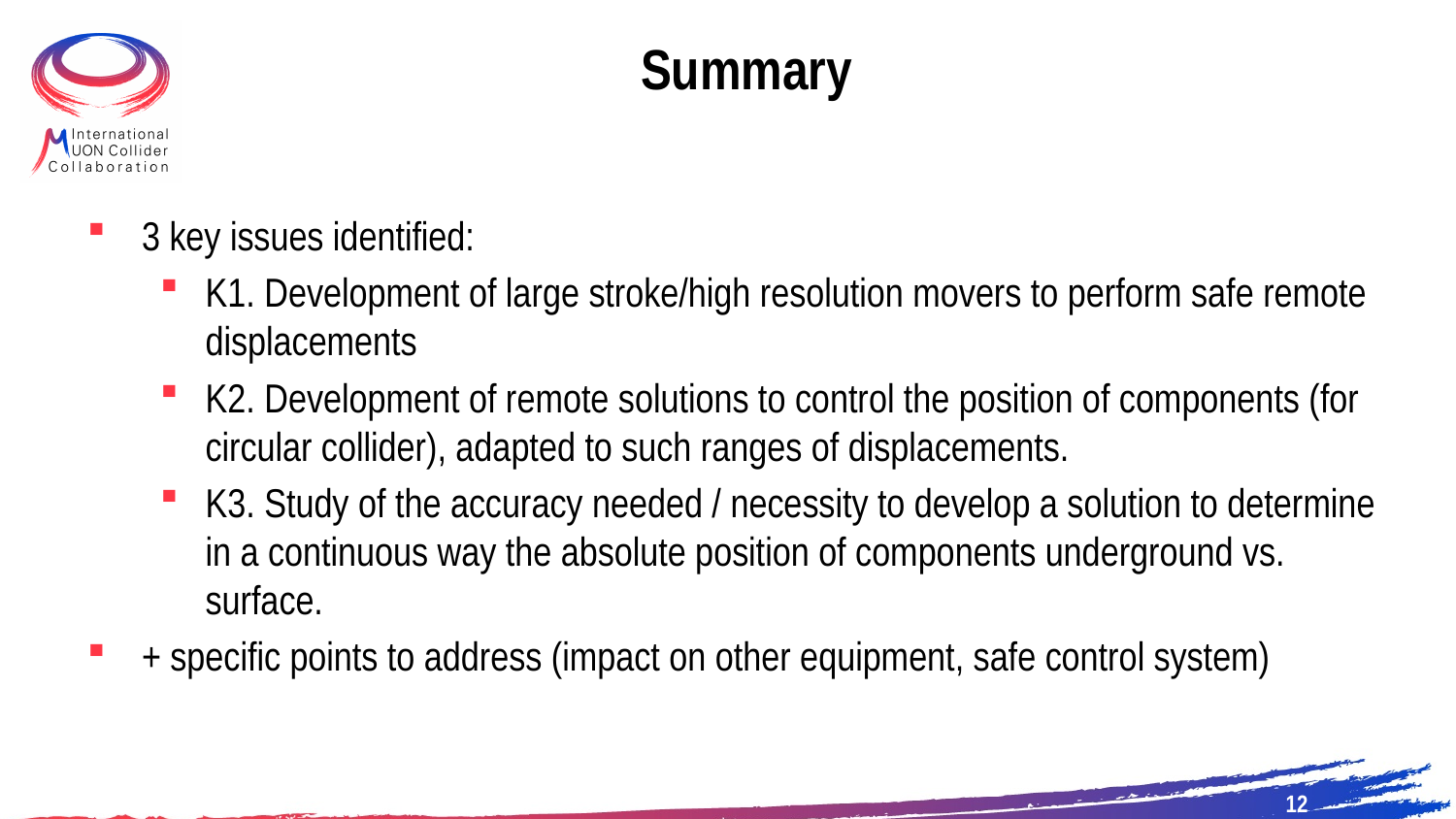

# Summary
3 key issues identified:
K1. Development of large stroke/high resolution movers to perform safe remote displacements
K2. Development of remote solutions to control the position of components (for circular collider), adapted to such ranges of displacements.
K3. Study of the accuracy needed / necessity to develop a solution to determine in a continuous way the absolute position of components underground vs. surface.
+ specific points to address (impact on other equipment, safe control system)

12